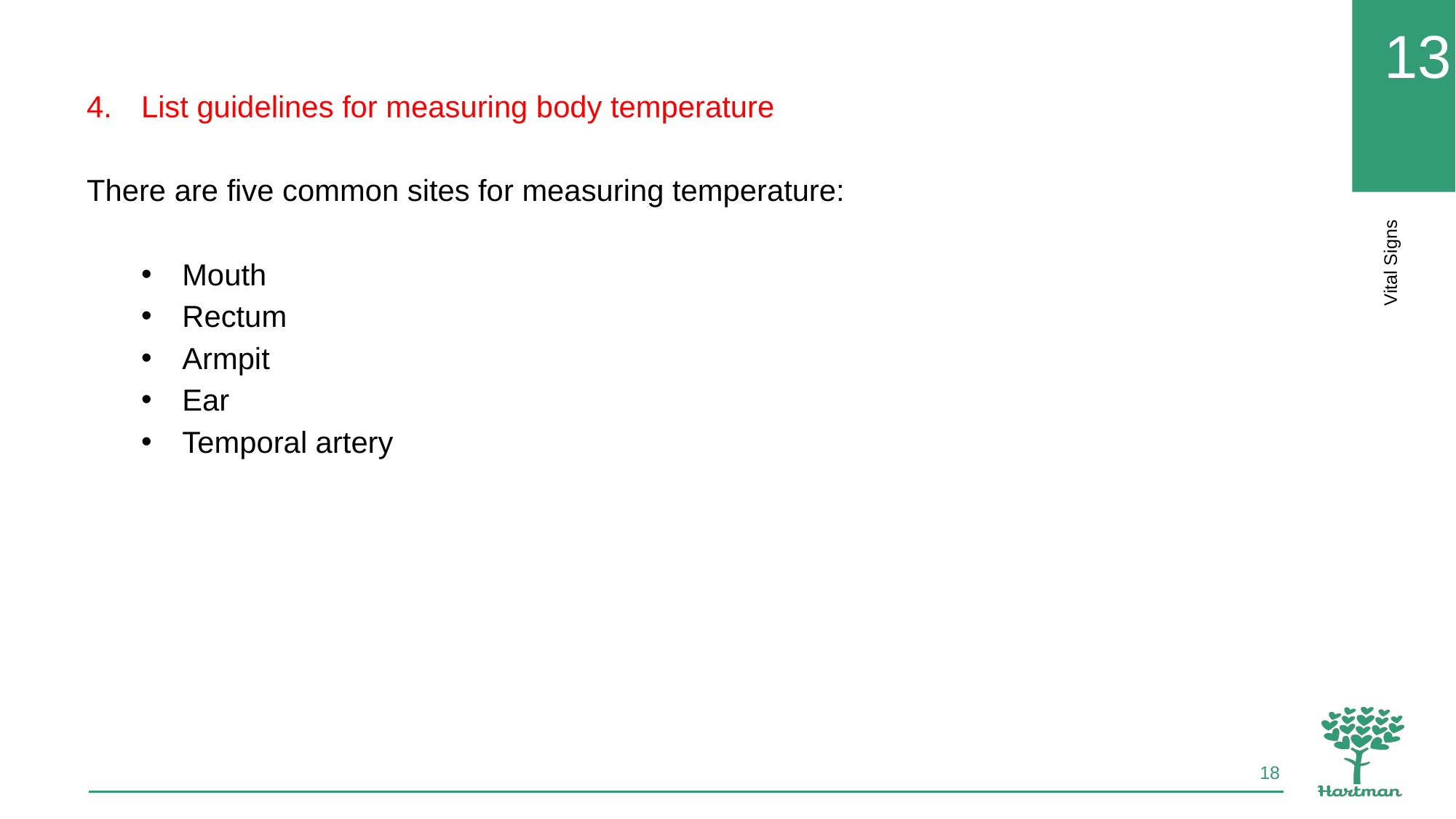

List guidelines for measuring body temperature

There are five common sites for measuring temperature:

Mouth
Rectum
Armpit
Ear
Temporal artery

18